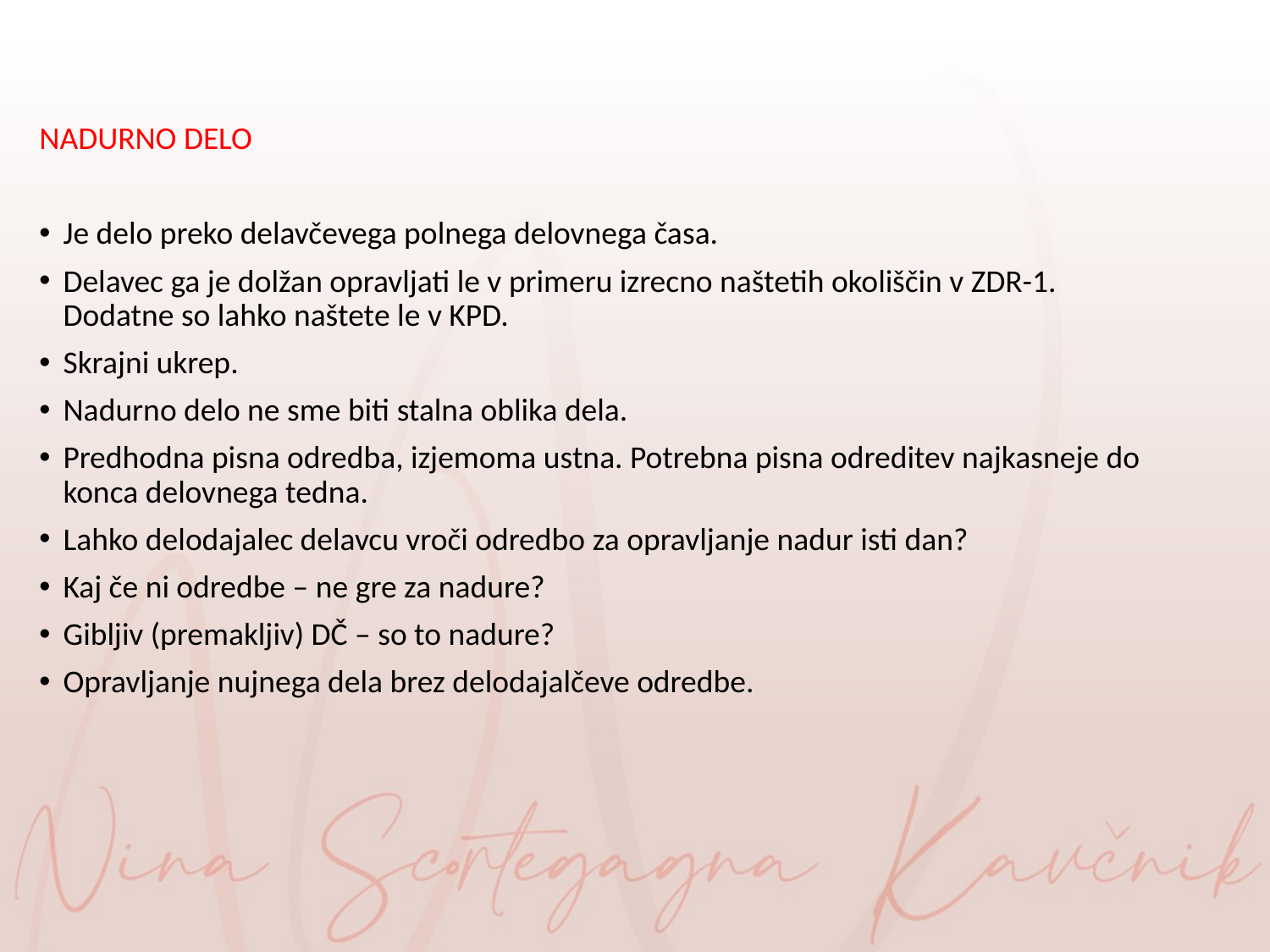

NADURNO DELO

Je delo preko delavčevega polnega delovnega časa.
Delavec ga je dolžan opravljati le v primeru izrecno naštetih okoliščin v ZDR-1. Dodatne so lahko naštete le v KPD.
Skrajni ukrep.
Nadurno delo ne sme biti stalna oblika dela.
Predhodna pisna odredba, izjemoma ustna. Potrebna pisna odreditev najkasneje do konca delovnega tedna.
Lahko delodajalec delavcu vroči odredbo za opravljanje nadur isti dan?
Kaj če ni odredbe – ne gre za nadure?
Gibljiv (premakljiv) DČ – so to nadure?
Opravljanje nujnega dela brez delodajalčeve odredbe.